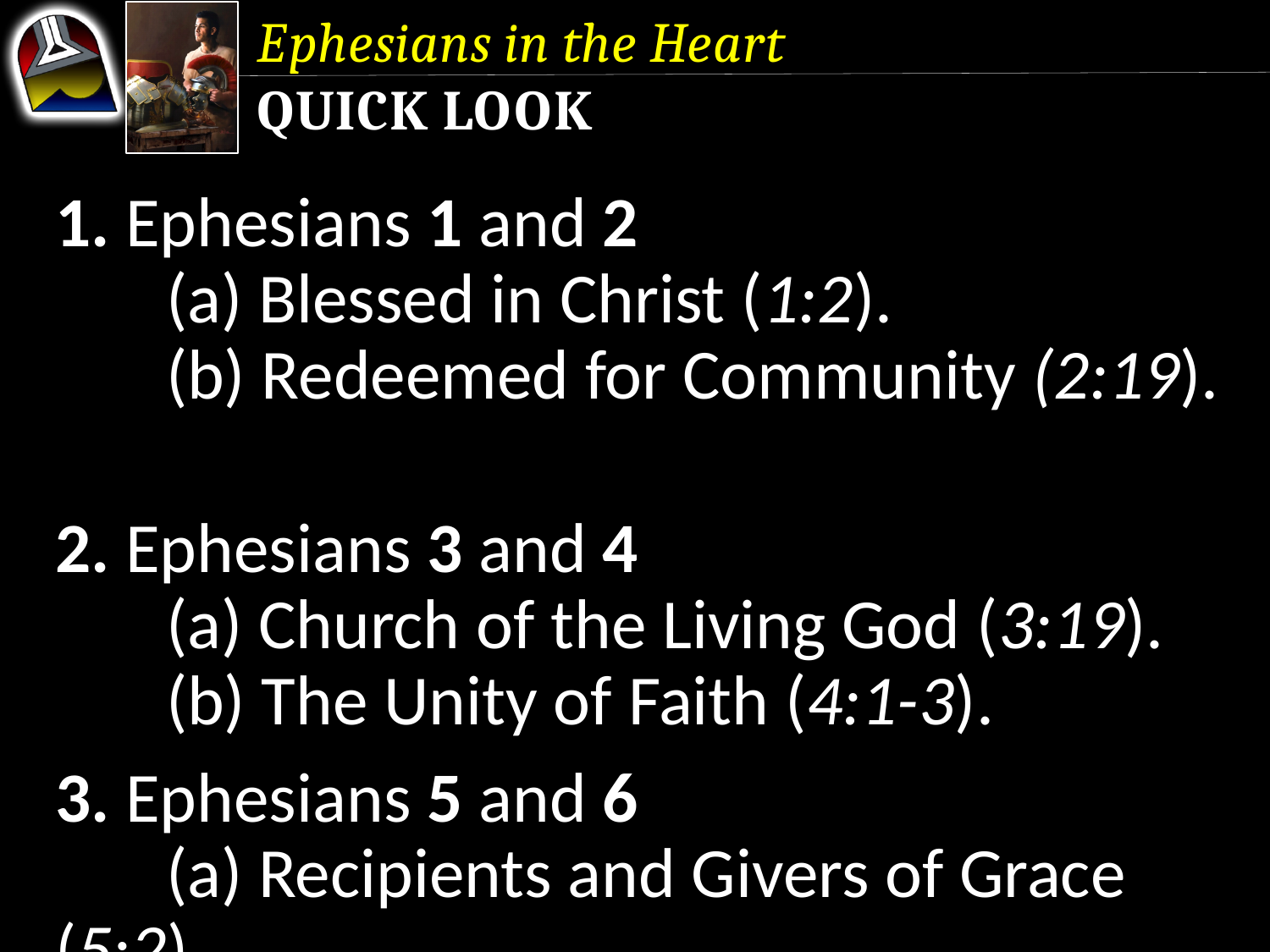

Ephesians in the Heart
Quick Look
1. Ephesians 1 and 2
	(a) Blessed in Christ (1:2).
	(b) Redeemed for Community (2:19).
2. Ephesians 3 and 4
	(a) Church of the Living God (3:19).
	(b) The Unity of Faith (4:1-3).
3. Ephesians 5 and 6
	(a) Recipients and Givers of Grace (5:2).
	(b) Peace-waging Army of God (6:11).